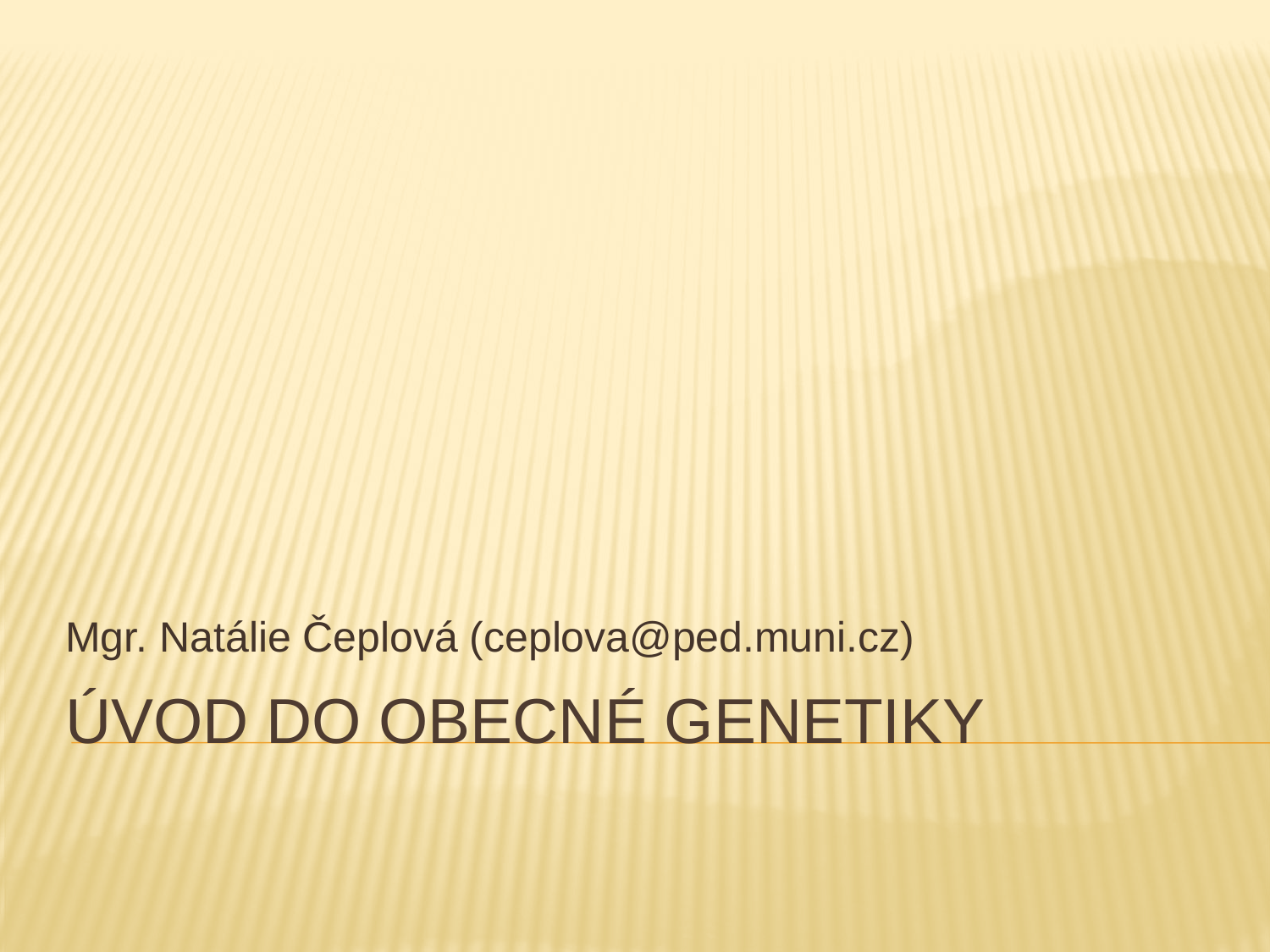

Mgr. Natálie Čeplová (ceplova@ped.muni.cz)
# Úvod do obecné genetiky